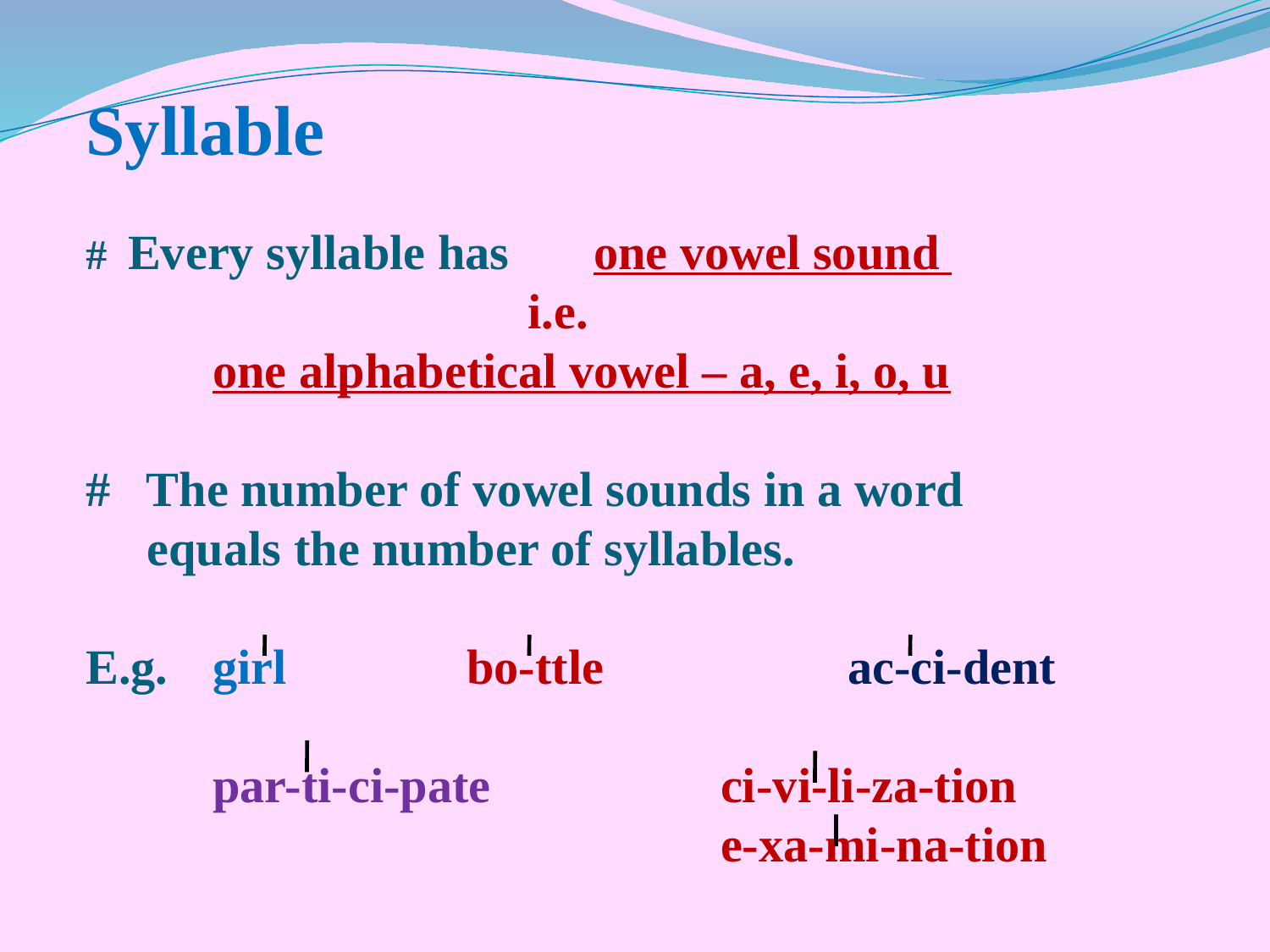

# Syllable #  Every syllable has 	one vowel sound i.e. one alphabetical vowel – a, e, i, o, u #   The number of vowel sounds in a word equals the number of syllables. E.g. 	girl		bo-ttle		ac-ci-dent par-ti-ci-pate		ci-vi-li-za-tion e-xa-mi-na-tion